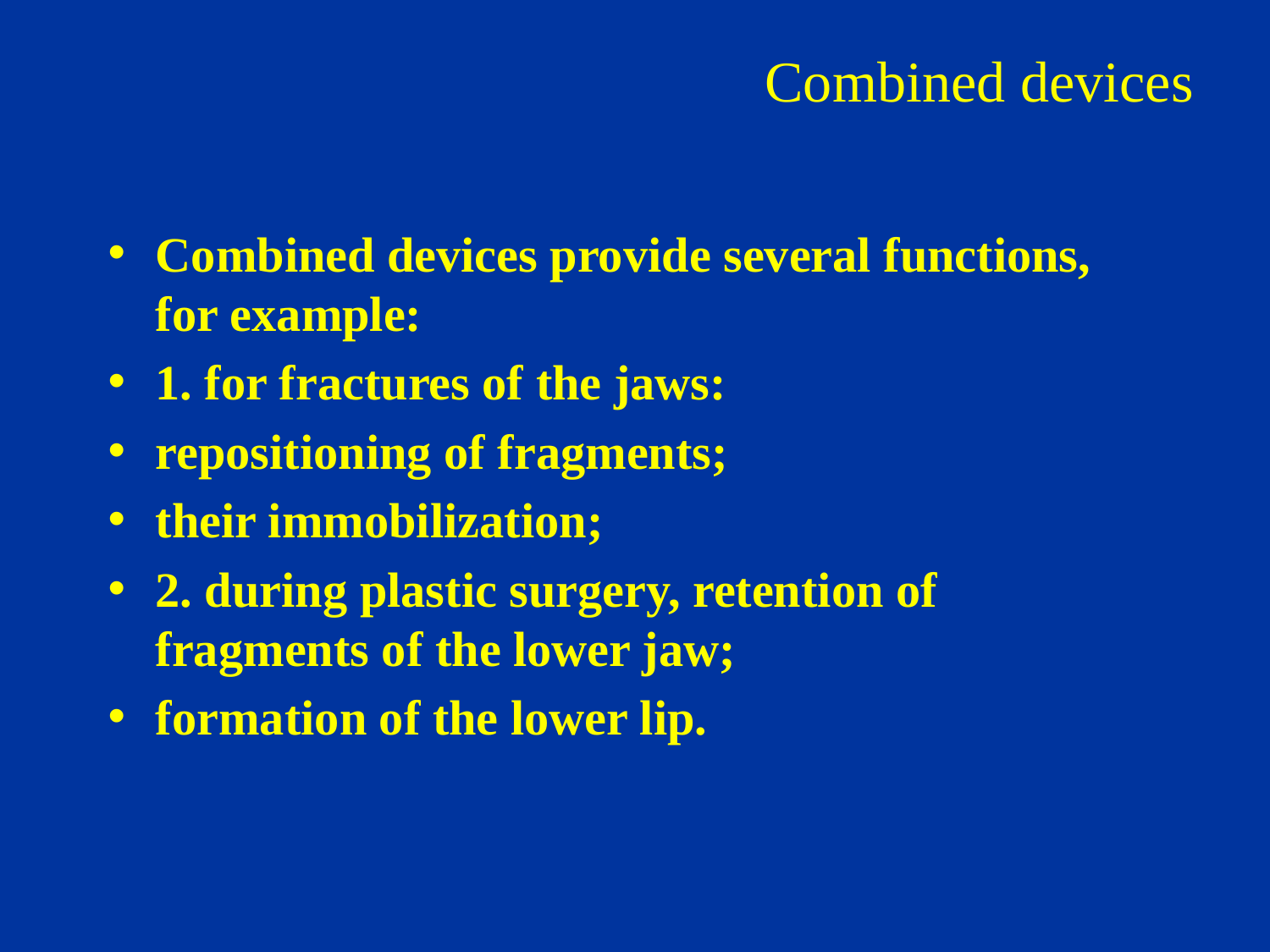

# Combined devices
Combined devices provide several functions, for example:
1. for fractures of the jaws:
repositioning of fragments;
their immobilization;
2. during plastic surgery, retention of fragments of the lower jaw;
formation of the lower lip.